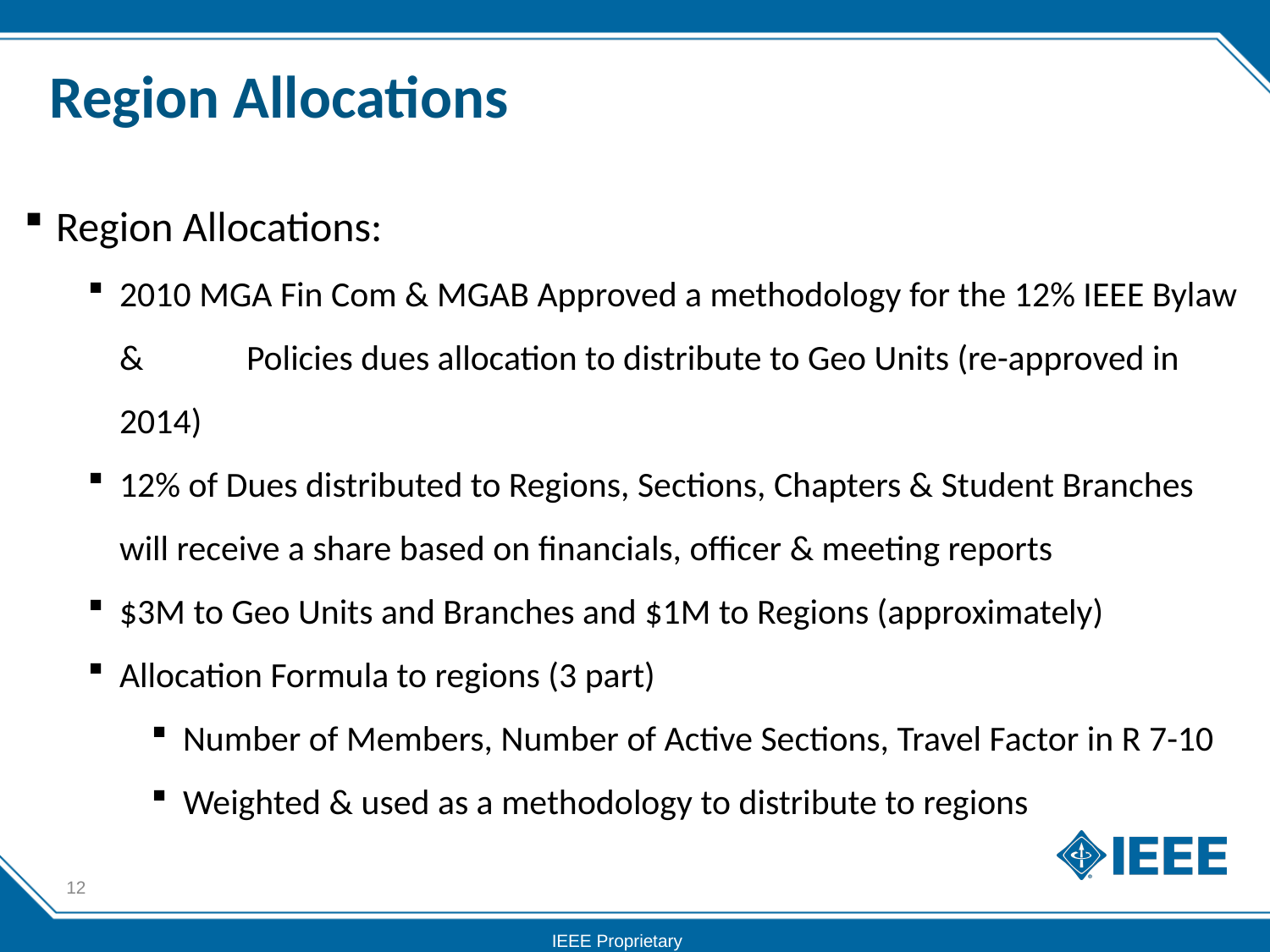

# Region Allocations

Region Allocations:
2010 MGA Fin Com & MGAB Approved a methodology for the 12% IEEE Bylaw &	Policies dues allocation to distribute to Geo Units (re-approved in 2014)
12% of Dues distributed to Regions, Sections, Chapters & Student Branches will receive a share based on financials, officer & meeting reports
$3M to Geo Units and Branches and $1M to Regions (approximately)
Allocation Formula to regions (3 part)
Number of Members, Number of Active Sections, Travel Factor in R 7-10
Weighted & used as a methodology to distribute to regions

12
IEEE Proprietary